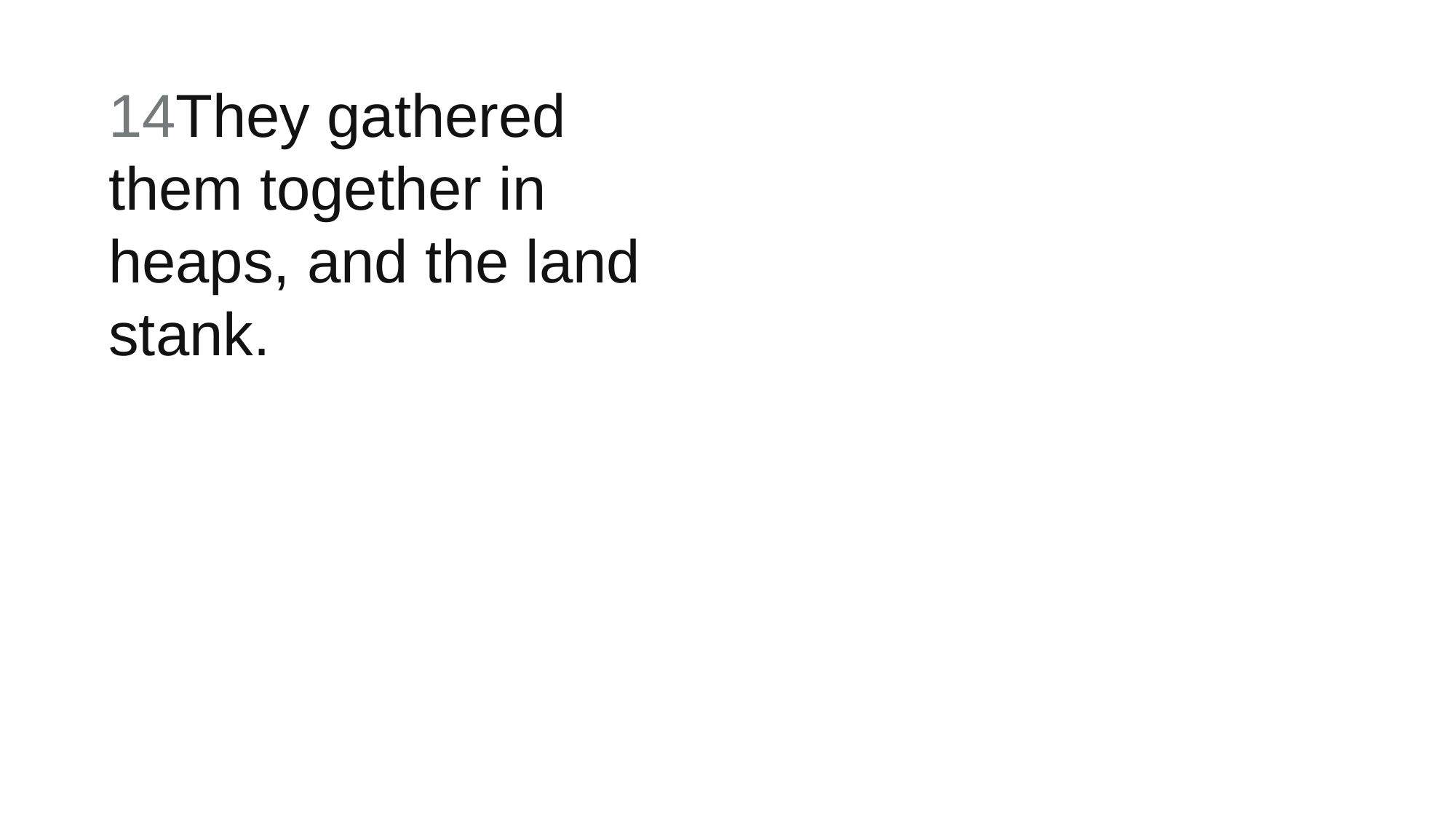

14They gathered them together in heaps, and the land stank.